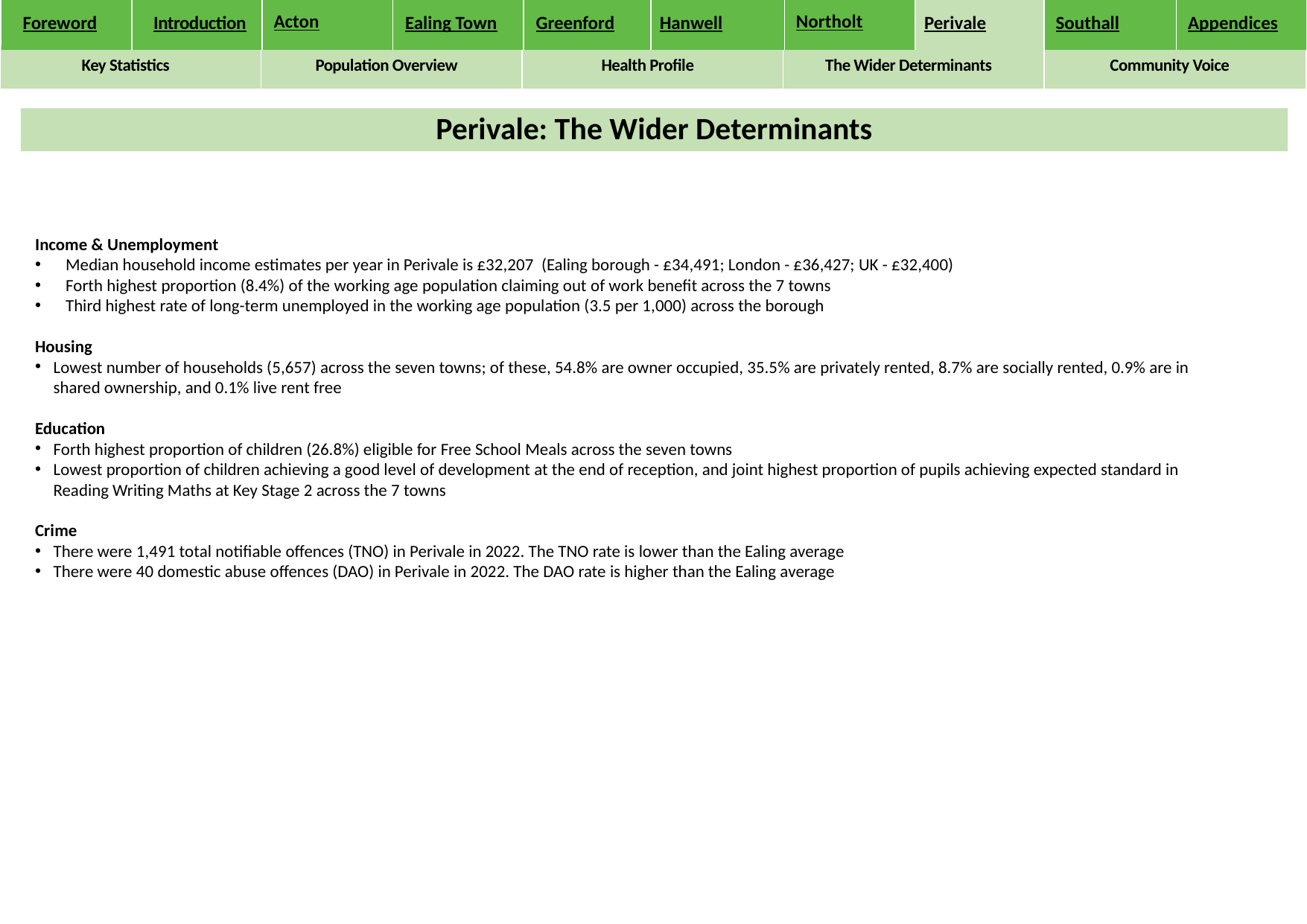

| Foreword | Introduction | Acton | Ealing Town | Greenford | Hanwell | Northolt | Perivale | Southall | Appendices |
| --- | --- | --- | --- | --- | --- | --- | --- | --- | --- |
| Key Statistics | Population Overview | Health Profile | The Wider Determinants | Community Voice |
| --- | --- | --- | --- | --- |
Perivale: The Wider Determinants

Income & Unemployment
Median household income estimates per year in Perivale is £32,207  (Ealing borough - £34,491; London - £36,427; UK - £32,400)
Forth highest proportion (8.4%) of the working age population claiming out of work benefit across the 7 towns
Third highest rate of long-term unemployed in the working age population (3.5 per 1,000) across the borough

Housing
Lowest number of households (5,657) across the seven towns; of these, 54.8% are owner occupied, 35.5% are privately rented, 8.7% are socially rented, 0.9% are in shared ownership, and 0.1% live rent free

Education
Forth highest proportion of children (26.8%) eligible for Free School Meals across the seven towns
Lowest proportion of children achieving a good level of development at the end of reception, and joint highest proportion of pupils achieving expected standard in Reading Writing Maths at Key Stage 2 across the 7 towns

Crime
There were 1,491 total notifiable offences (TNO) in Perivale in 2022. The TNO rate is lower than the Ealing average
There were 40 domestic abuse offences (DAO) in Perivale in 2022. The DAO rate is higher than the Ealing average